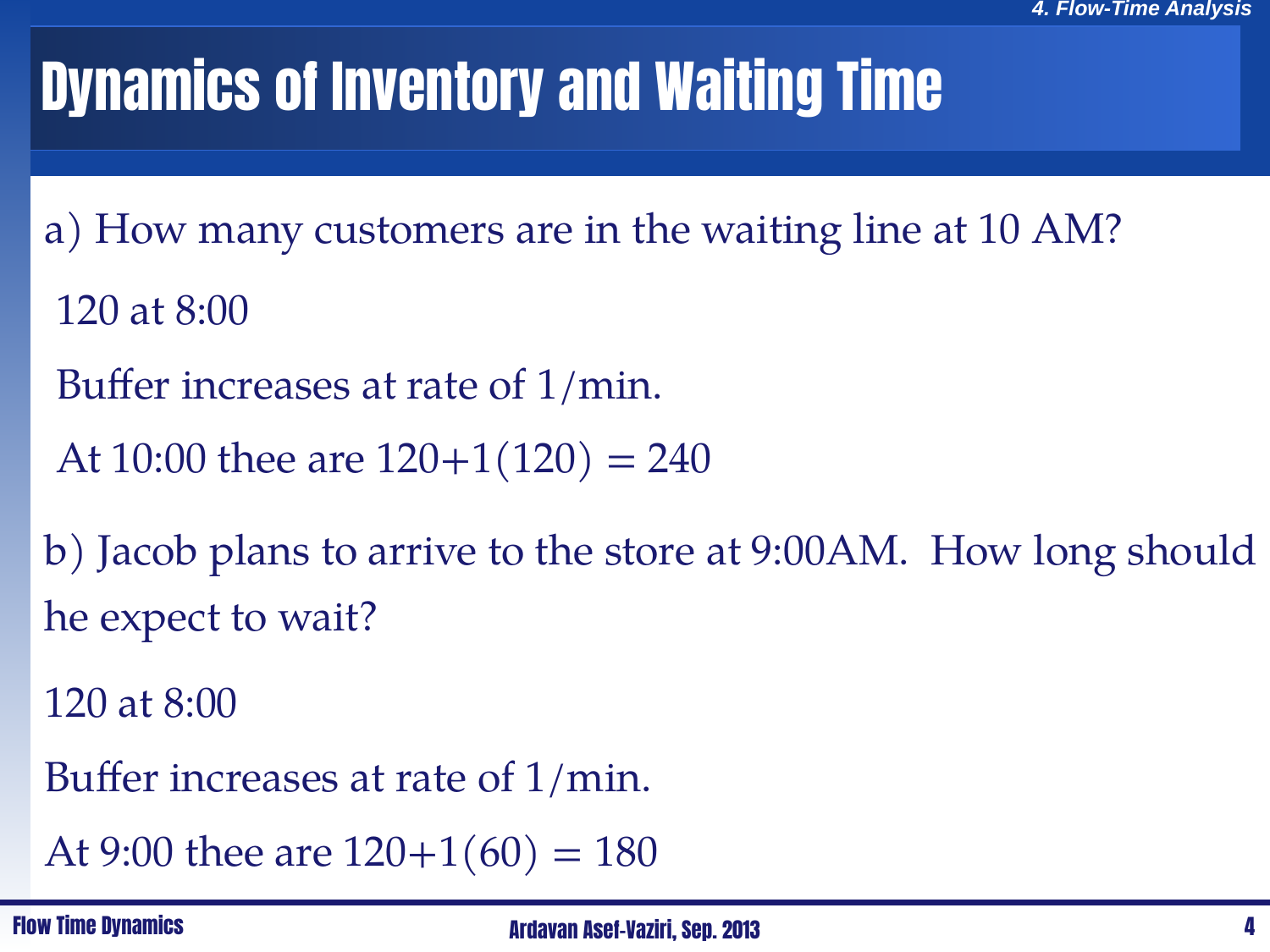

# Dynamics of Inventory and Waiting Time
a) How many customers are in the waiting line at 10 AM?

120 at 8:00
Buffer increases at rate of 1/min.
At 10:00 thee are 120+1(120) = 240
b) Jacob plans to arrive to the store at 9:00AM.  How long should he expect to wait?

120 at 8:00
Buffer increases at rate of 1/min.
At 9:00 thee are 120+1(60) = 180
Flow Time Dynamics
Ardavan Asef-Vaziri, Sep. 2013
4